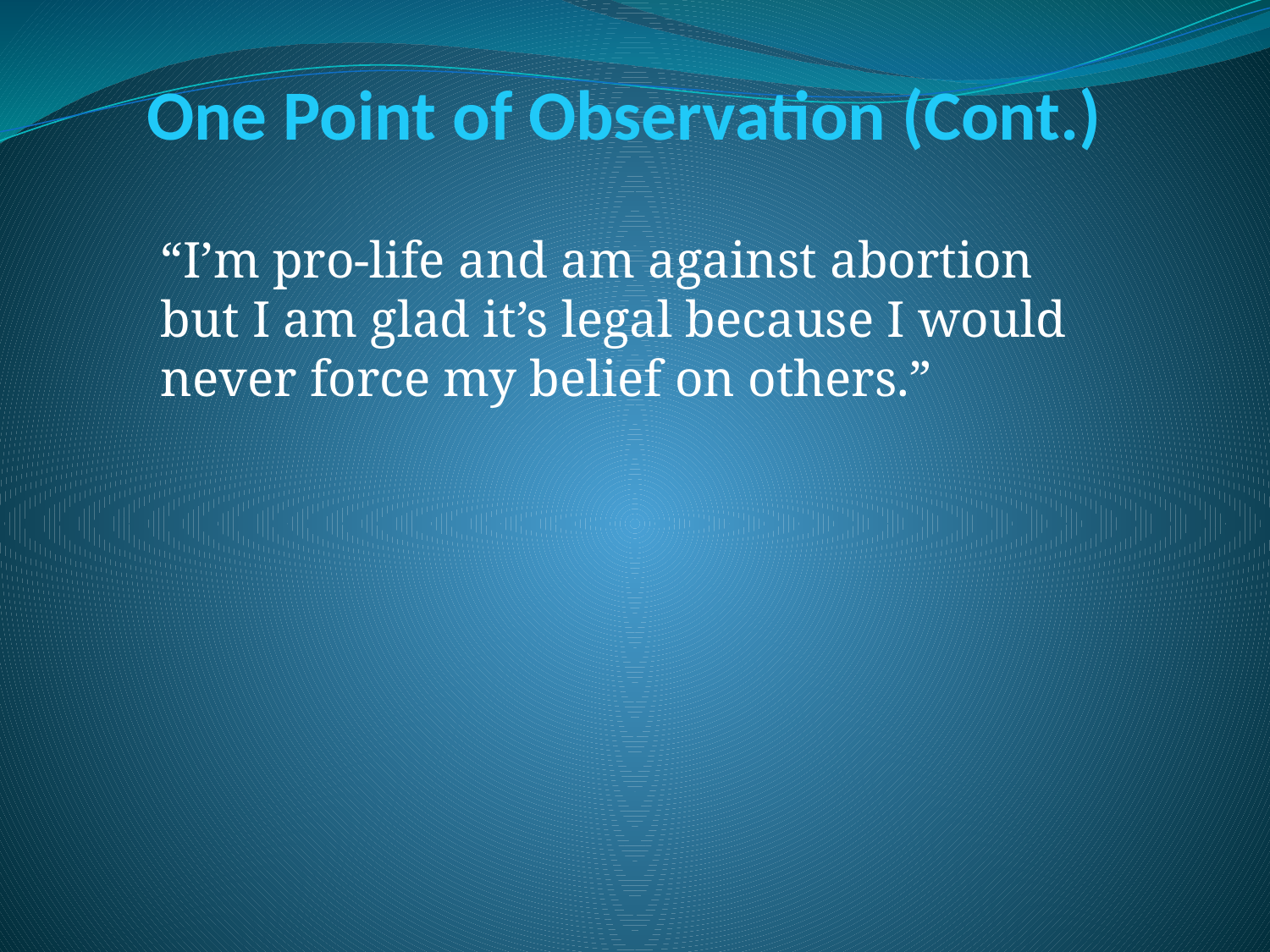

One Point of Observation (Cont.)
“I’m pro-life and am against abortion but I am glad it’s legal because I would never force my belief on others.”